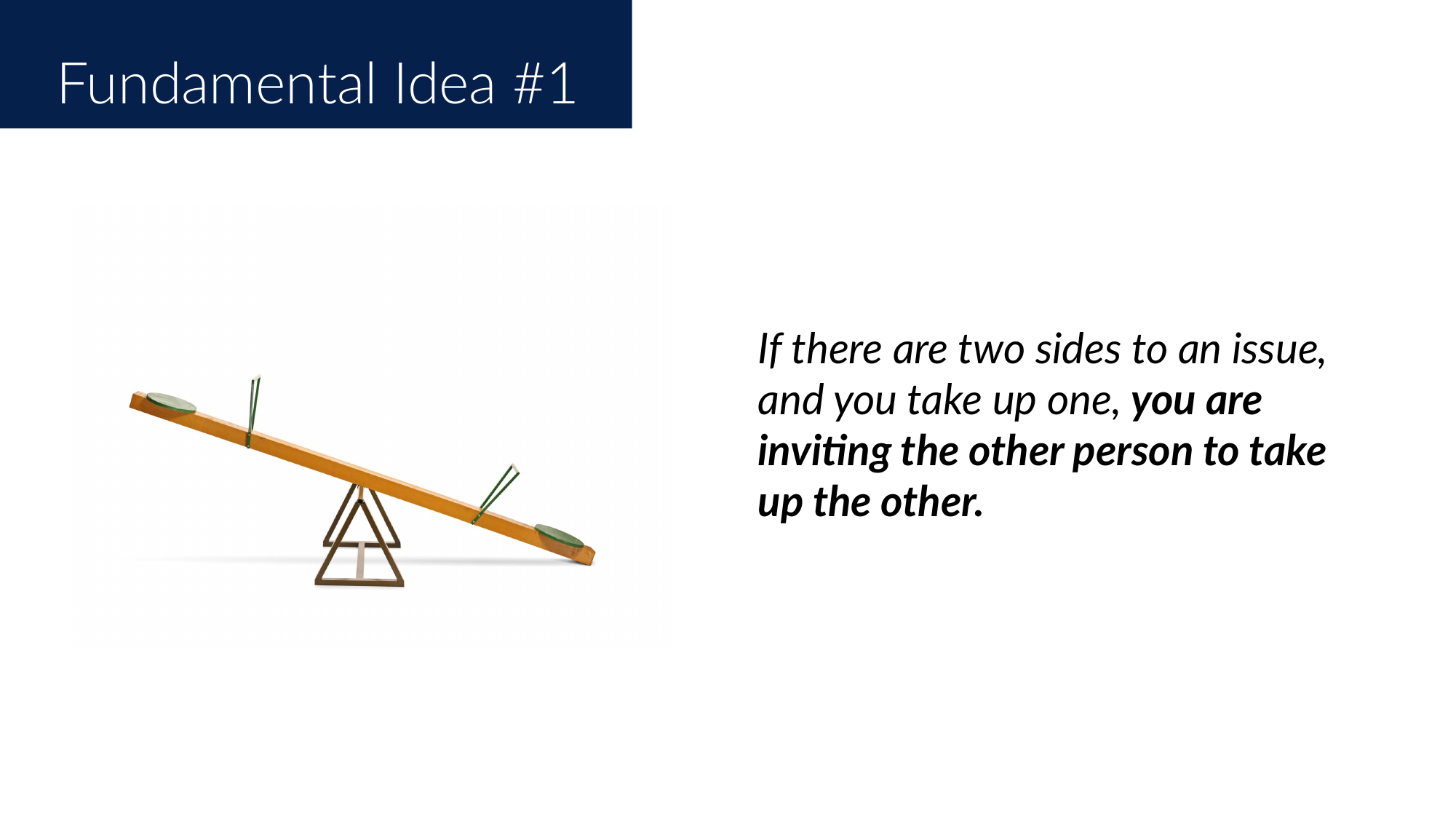

Fundamental Idea #1
If there are two sides to an issue, and you take up one, you are inviting the other person to take up the other.
44